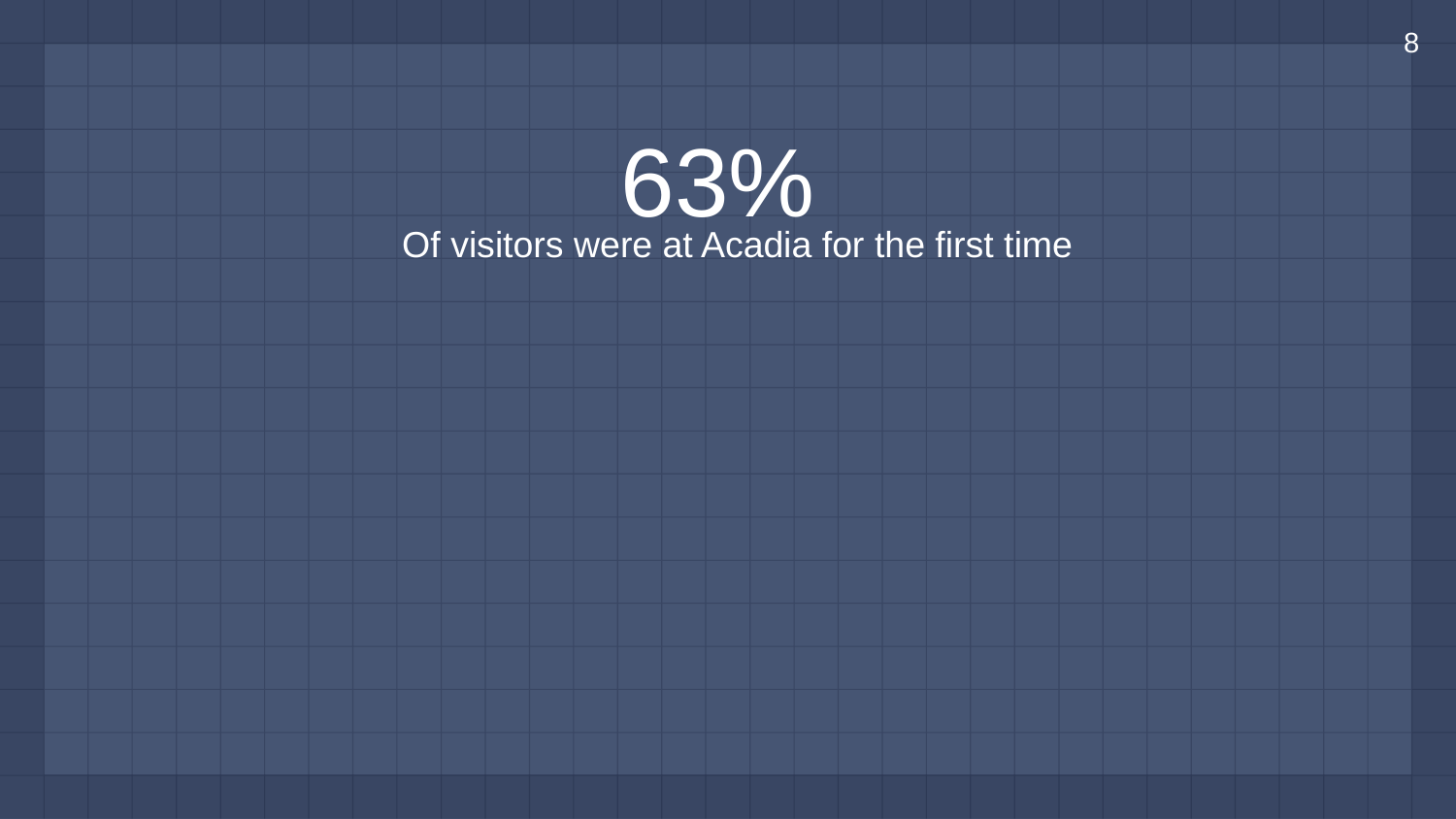

8
63%
Of visitors were at Acadia for the first time